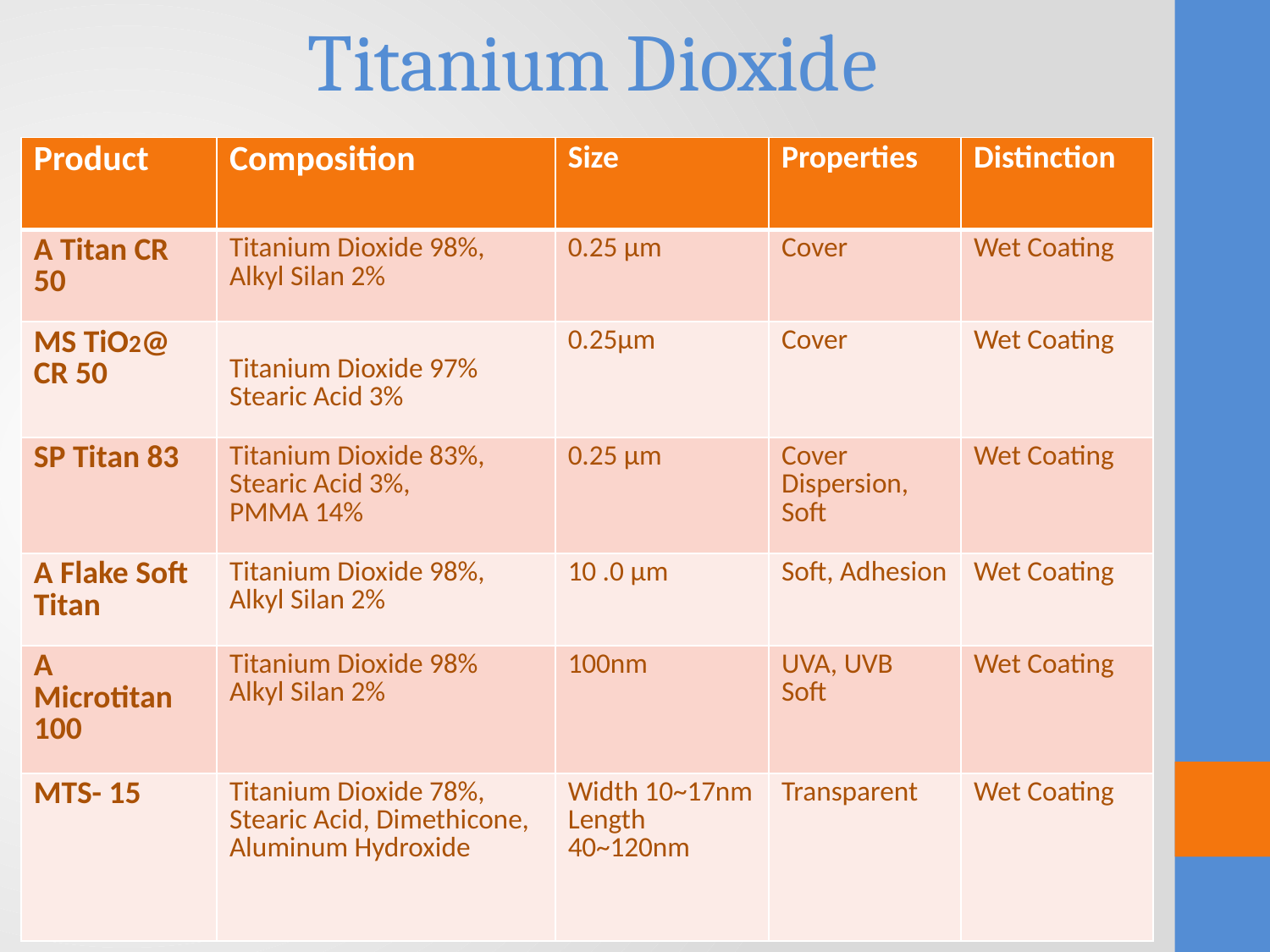

# Titanium Dioxide
| Product | Composition | Size | Properties | Distinction |
| --- | --- | --- | --- | --- |
| A Titan CR 50 | Titanium Dioxide 98%, Alkyl Silan 2% | 0.25 μm | Cover | Wet Coating |
| MS TiO2@ CR 50 | Titanium Dioxide 97% Stearic Acid 3% | 0.25μm | Cover | Wet Coating |
| SP Titan 83 | Titanium Dioxide 83%, Stearic Acid 3%, PMMA 14% | 0.25 μm | Cover Dispersion, Soft | Wet Coating |
| A Flake Soft Titan | Titanium Dioxide 98%, Alkyl Silan 2% | 10 .0 μm | Soft, Adhesion | Wet Coating |
| A Microtitan 100 | Titanium Dioxide 98% Alkyl Silan 2% | 100nm | UVA, UVB Soft | Wet Coating |
| MTS- 15 | Titanium Dioxide 78%, Stearic Acid, Dimethicone, Aluminum Hydroxide | Width 10~17nm Length 40~120nm | Transparent | Wet Coating |